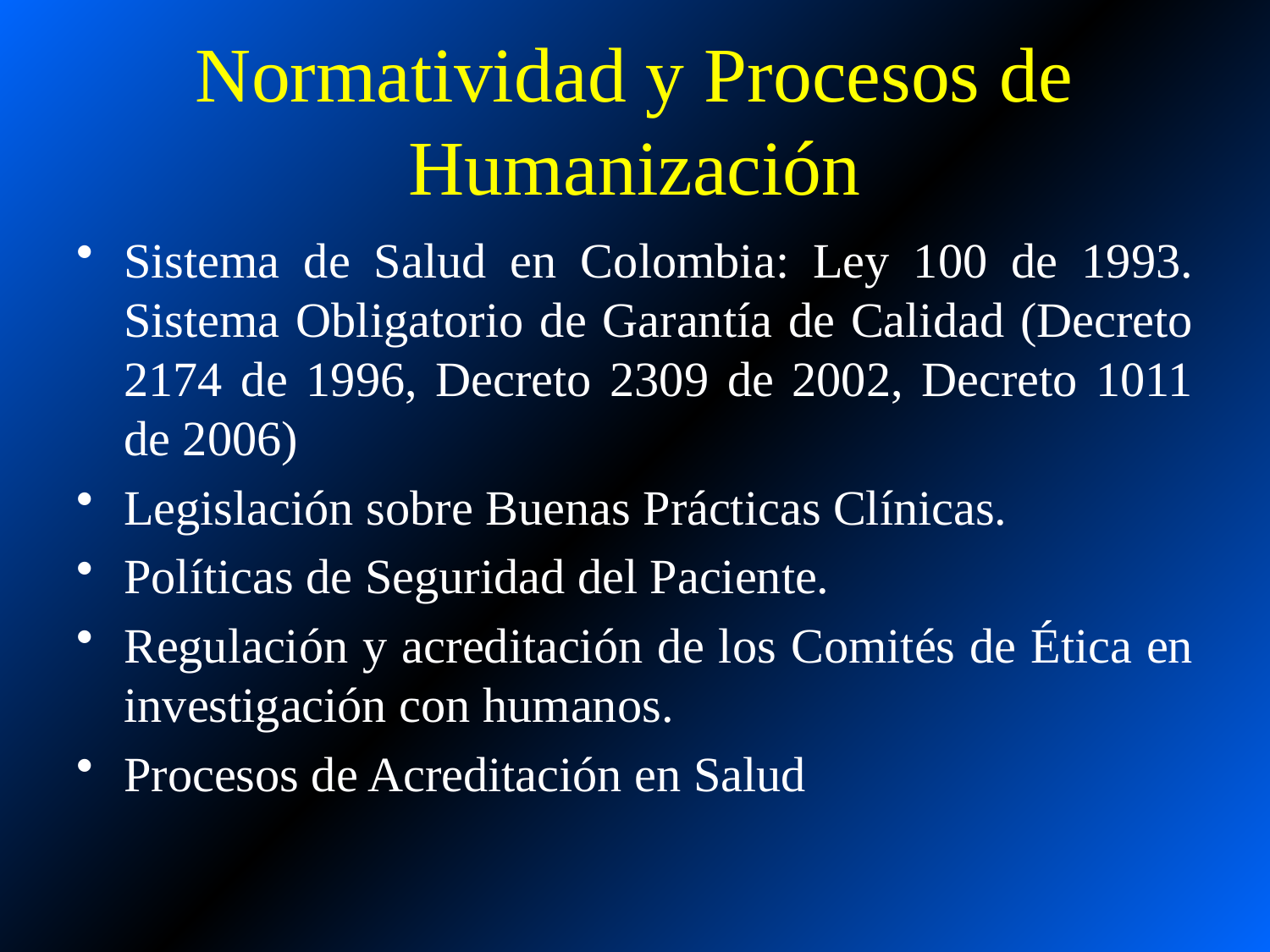

# Normatividad y Procesos de Humanización
Sistema de Salud en Colombia: Ley 100 de 1993. Sistema Obligatorio de Garantía de Calidad (Decreto 2174 de 1996, Decreto 2309 de 2002, Decreto 1011 de 2006)
Legislación sobre Buenas Prácticas Clínicas.
Políticas de Seguridad del Paciente.
Regulación y acreditación de los Comités de Ética en investigación con humanos.
Procesos de Acreditación en Salud